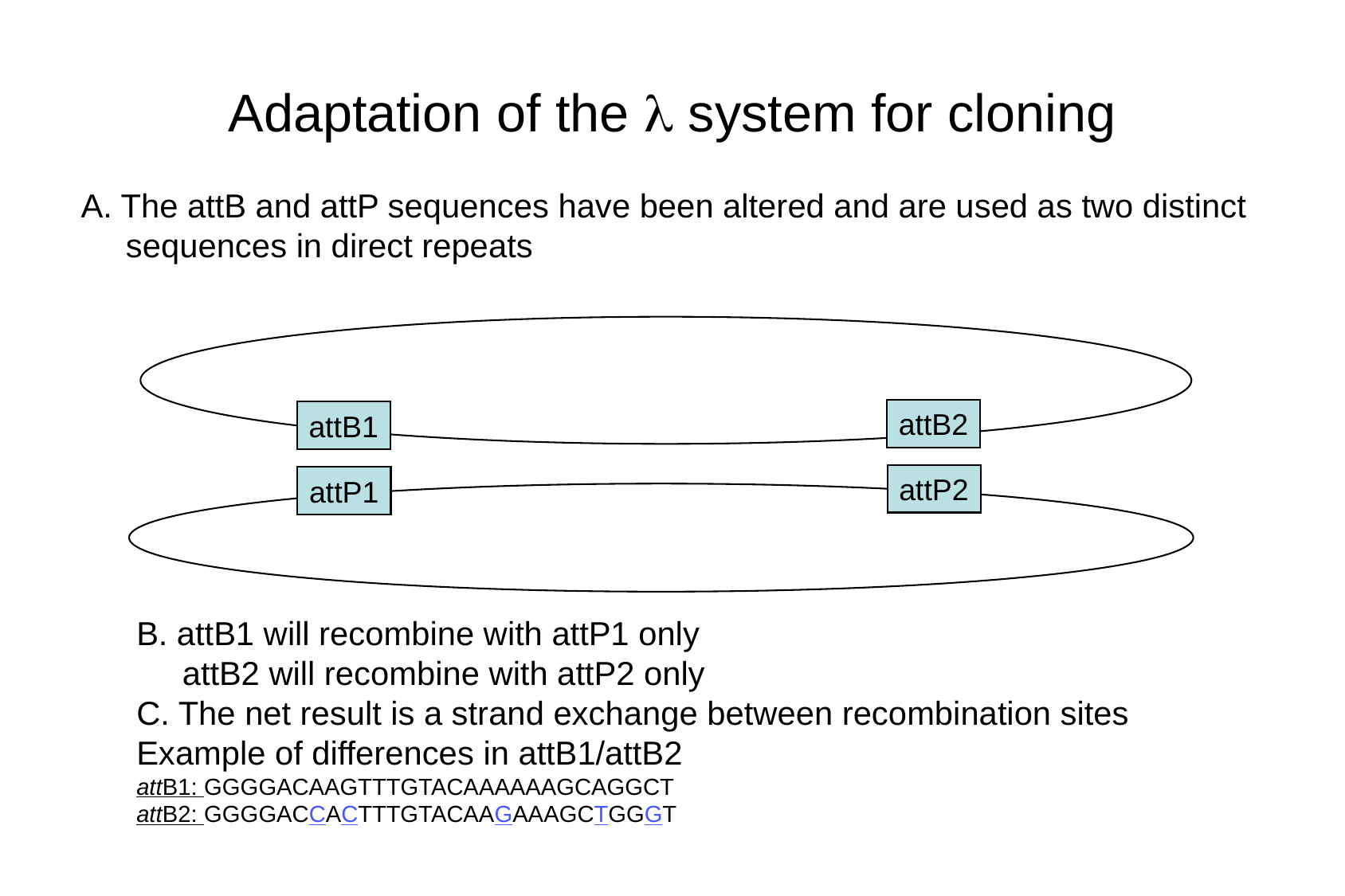

# Adaptation of the λ system for cloning
A. The attB and attP sequences have been altered and are used as two distinct sequences in direct repeats

attB2
attB1
attP2
attP1

B. attB1 will recombine with attP1 only
     attB2 will recombine with attP2 only
C. The net result is a strand exchange between recombination sites
Example of differences in attB1/attB2
attB1: GGGGACAAGTTTGTACAAAAAAGCAGGCT
attB2: GGGGACCACTTTGTACAAGAAAGCTGGGT